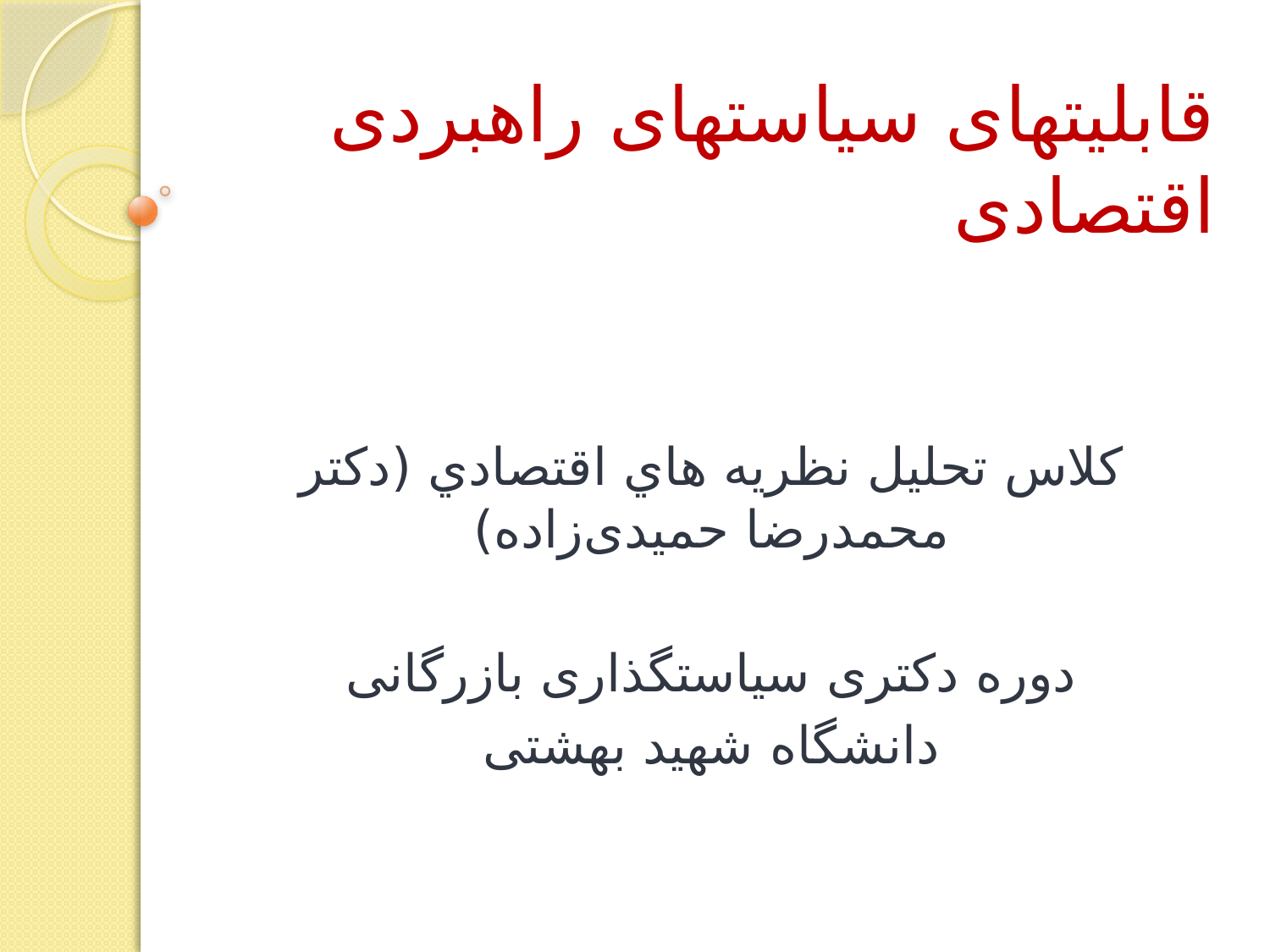

# قابلیتهای سیاستهای راهبردی اقتصادی

کلاس تحليل نظريه هاي اقتصادي (دکتر محمدرضا حمیدی‌زاده)

دوره دکتری سیاستگذاری بازرگانی
دانشگاه شهید بهشتی